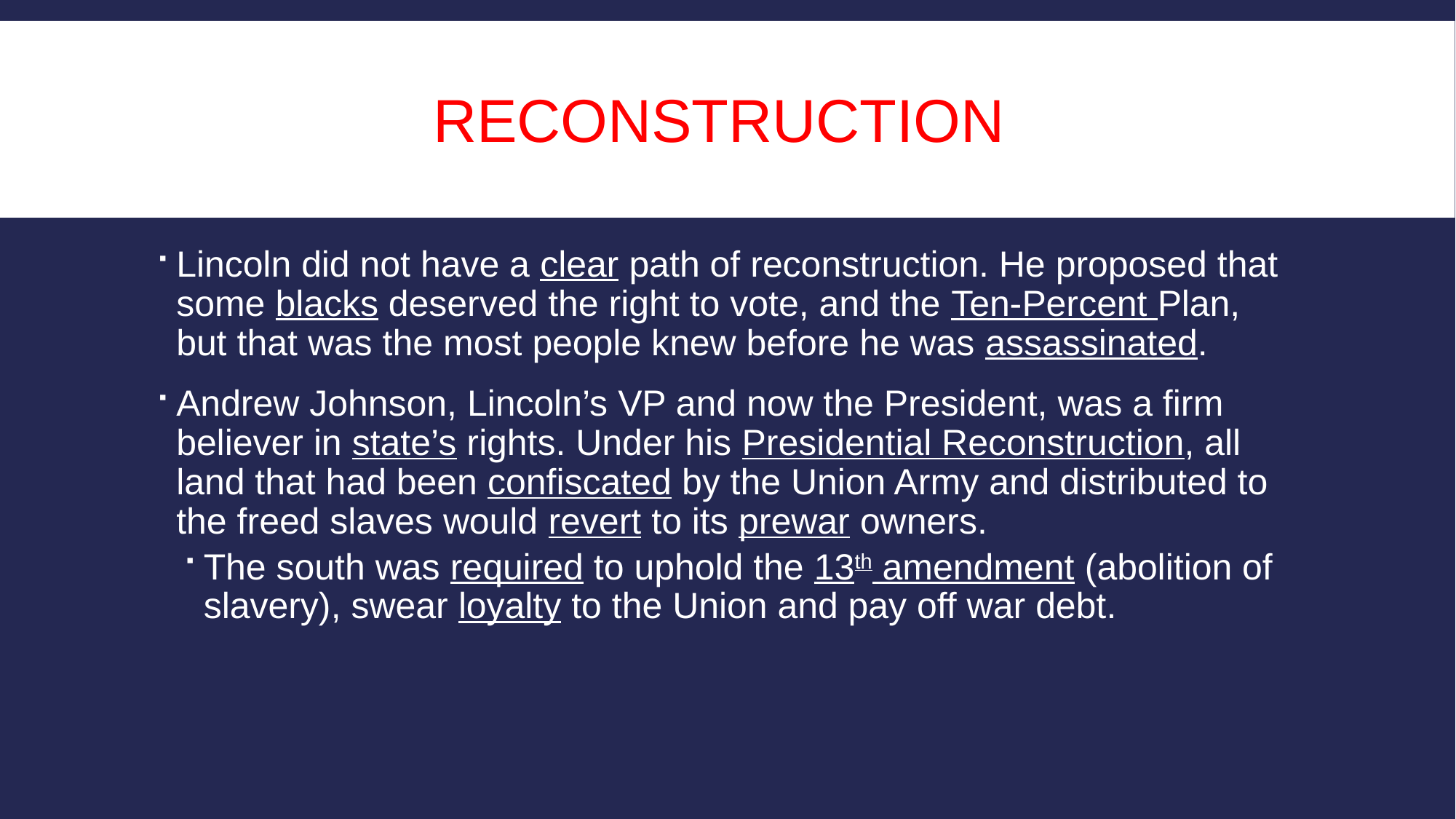

# Reconstruction
Lincoln did not have a clear path of reconstruction. He proposed that some blacks deserved the right to vote, and the Ten-Percent Plan, but that was the most people knew before he was assassinated.
Andrew Johnson, Lincoln’s VP and now the President, was a firm believer in state’s rights. Under his Presidential Reconstruction, all land that had been confiscated by the Union Army and distributed to the freed slaves would revert to its prewar owners.
The south was required to uphold the 13th amendment (abolition of slavery), swear loyalty to the Union and pay off war debt.